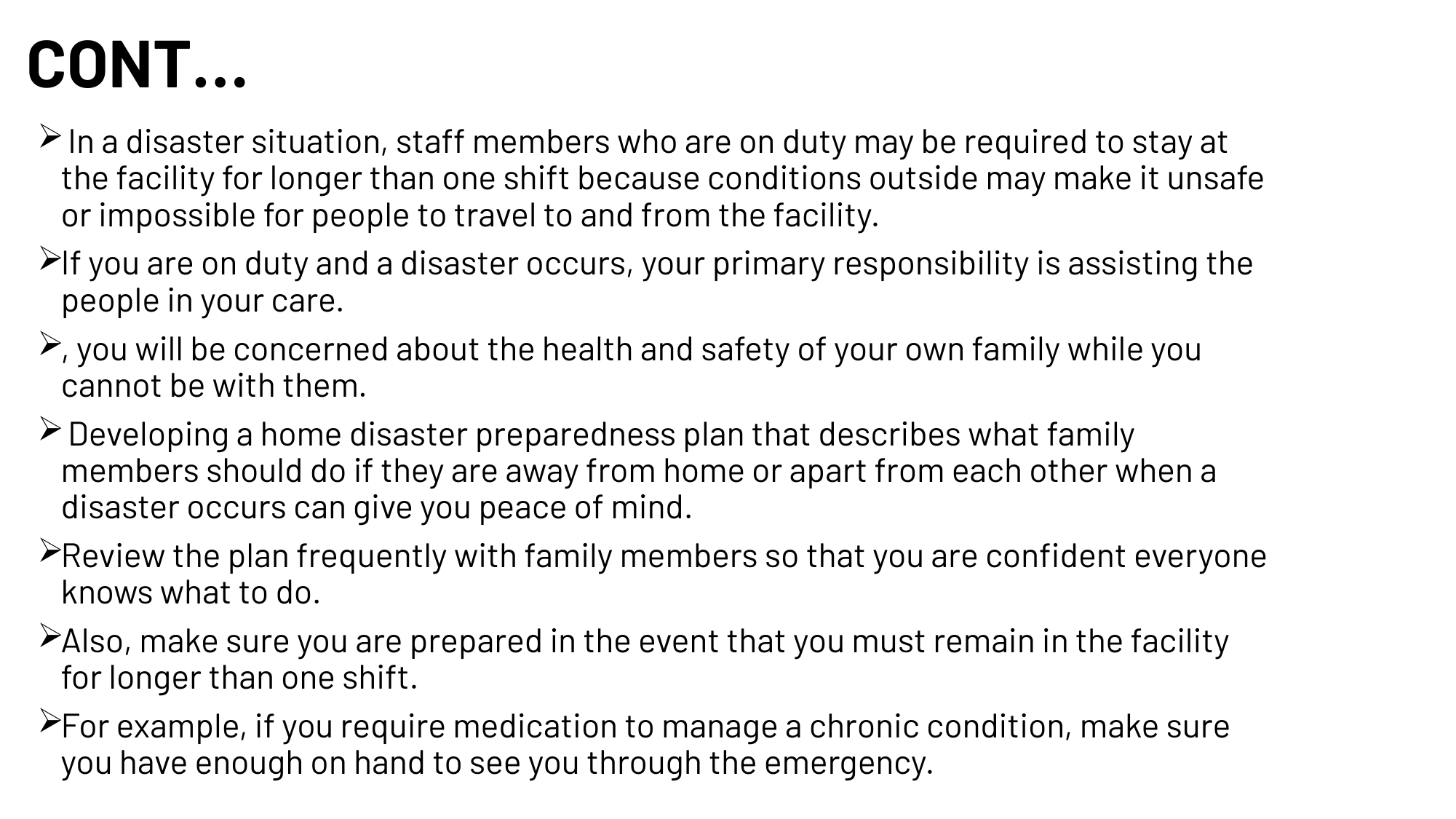

# CONT…
 In a disaster situation, staff members who are on duty may be required to stay at the facility for longer than one shift because conditions outside may make it unsafe or impossible for people to travel to and from the facility.
If you are on duty and a disaster occurs, your primary responsibility is assisting the people in your care.
, you will be concerned about the health and safety of your own family while you cannot be with them.
 Developing a home disaster preparedness plan that describes what family members should do if they are away from home or apart from each other when a disaster occurs can give you peace of mind.
Review the plan frequently with family members so that you are confident everyone knows what to do.
Also, make sure you are prepared in the event that you must remain in the facility for longer than one shift.
For example, if you require medication to manage a chronic condition, make sure you have enough on hand to see you through the emergency.